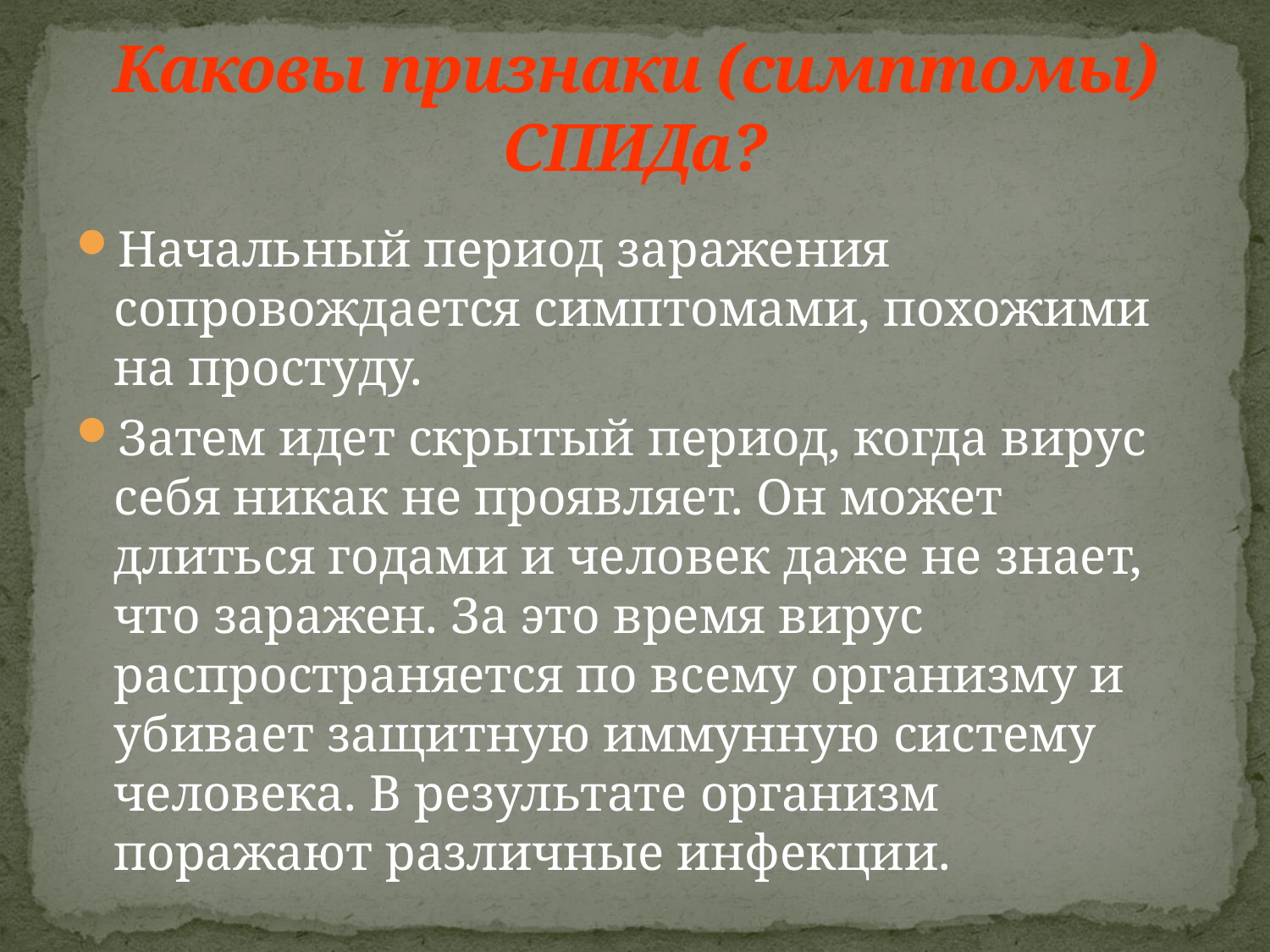

# Каковы признаки (симптомы) СПИДа?
Начальный период заражения  сопровождается симптомами, похожими на простуду.
Затем идет скрытый период, когда вирус себя никак не проявляет. Он может длиться годами и человек даже не знает, что заражен. За это время вирус распространяется по всему организму и убивает защитную иммунную систему человека. В результате организм поражают различные инфекции.